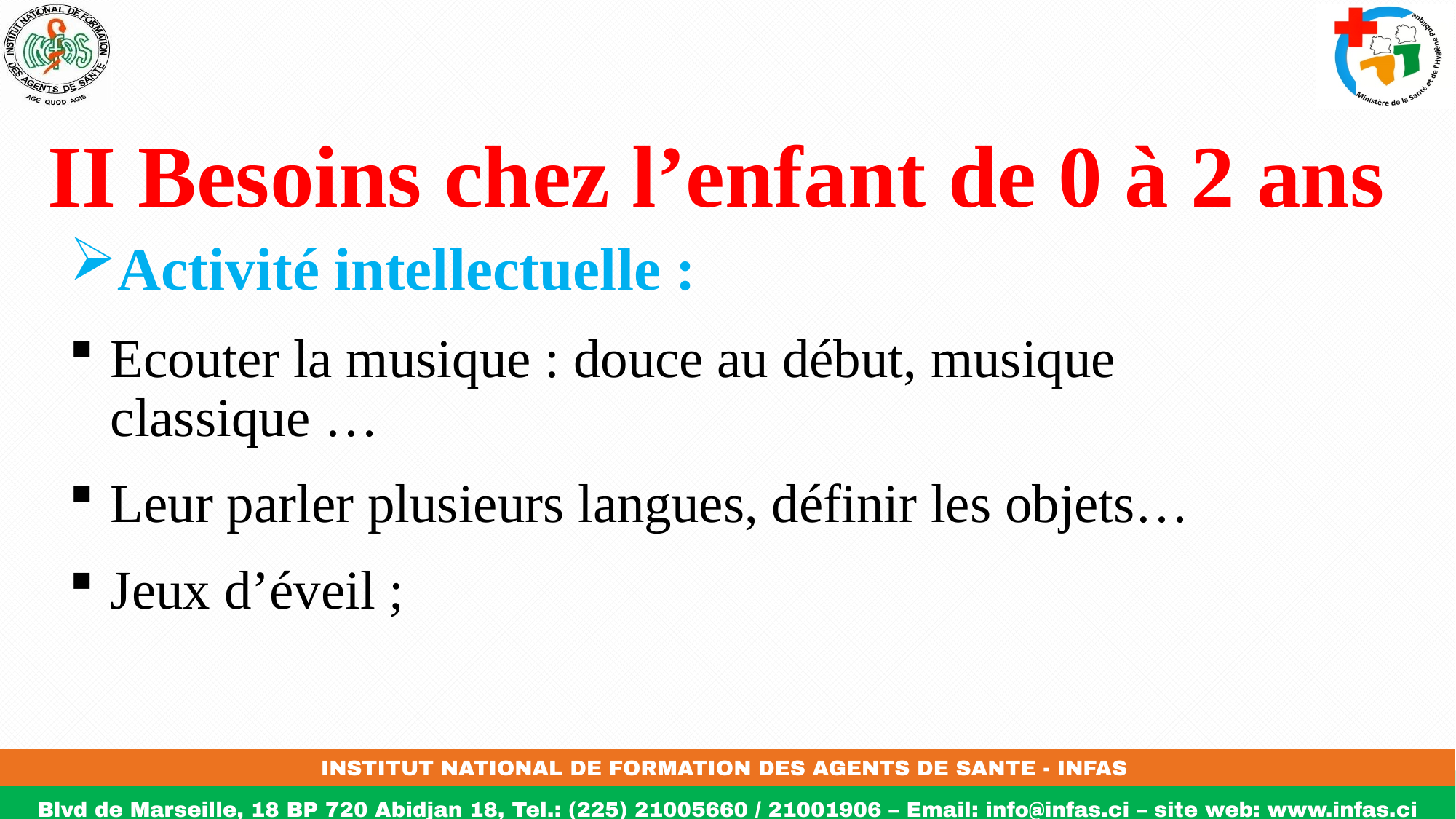

# II Besoins chez l’enfant de 0 à 2 ans
Activité intellectuelle :
Ecouter la musique : douce au début, musique classique …
Leur parler plusieurs langues, définir les objets…
Jeux d’éveil ;